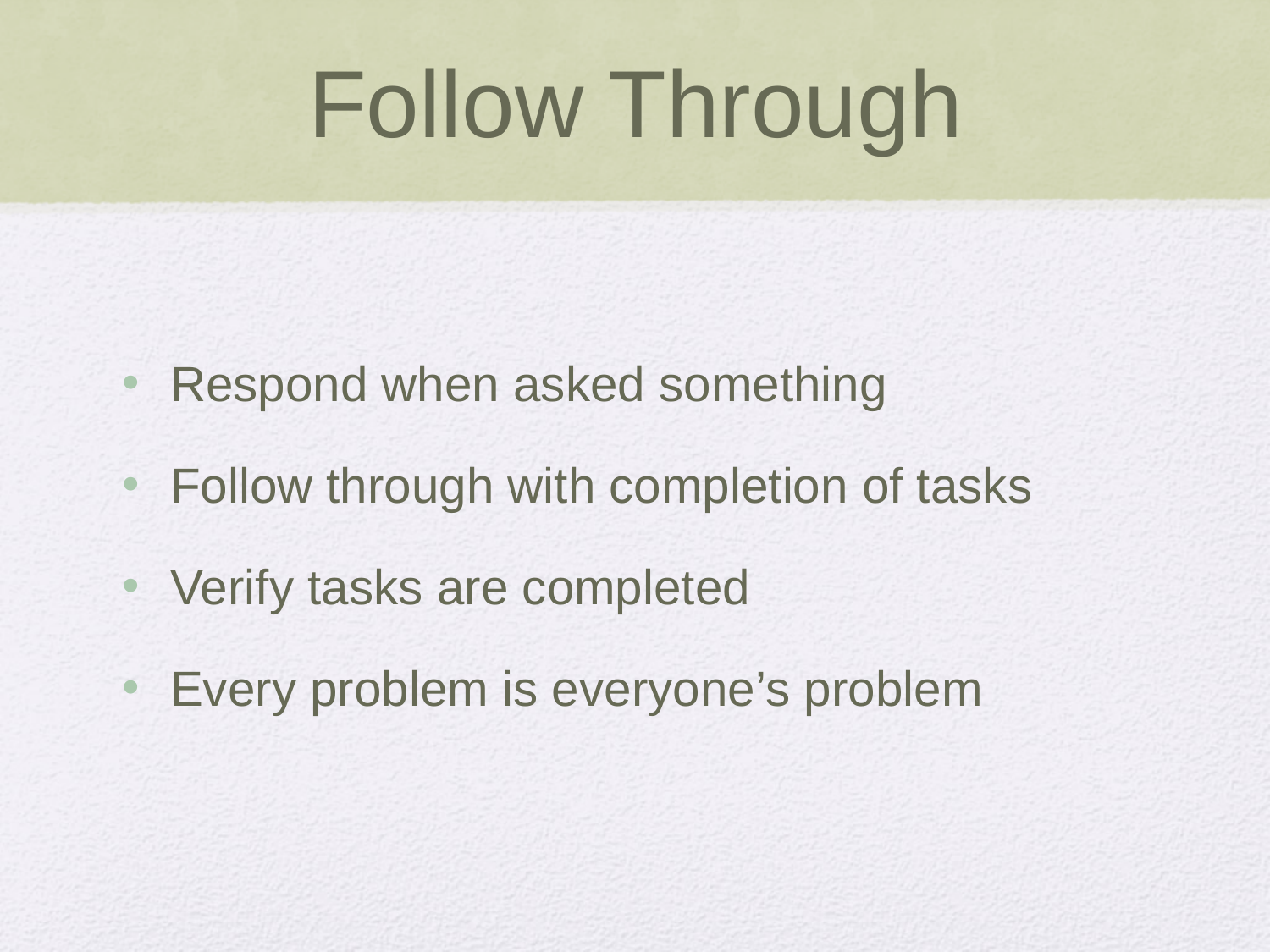

# Follow Through

Respond when asked something
Follow through with completion of tasks
Verify tasks are completed
Every problem is everyone’s problem